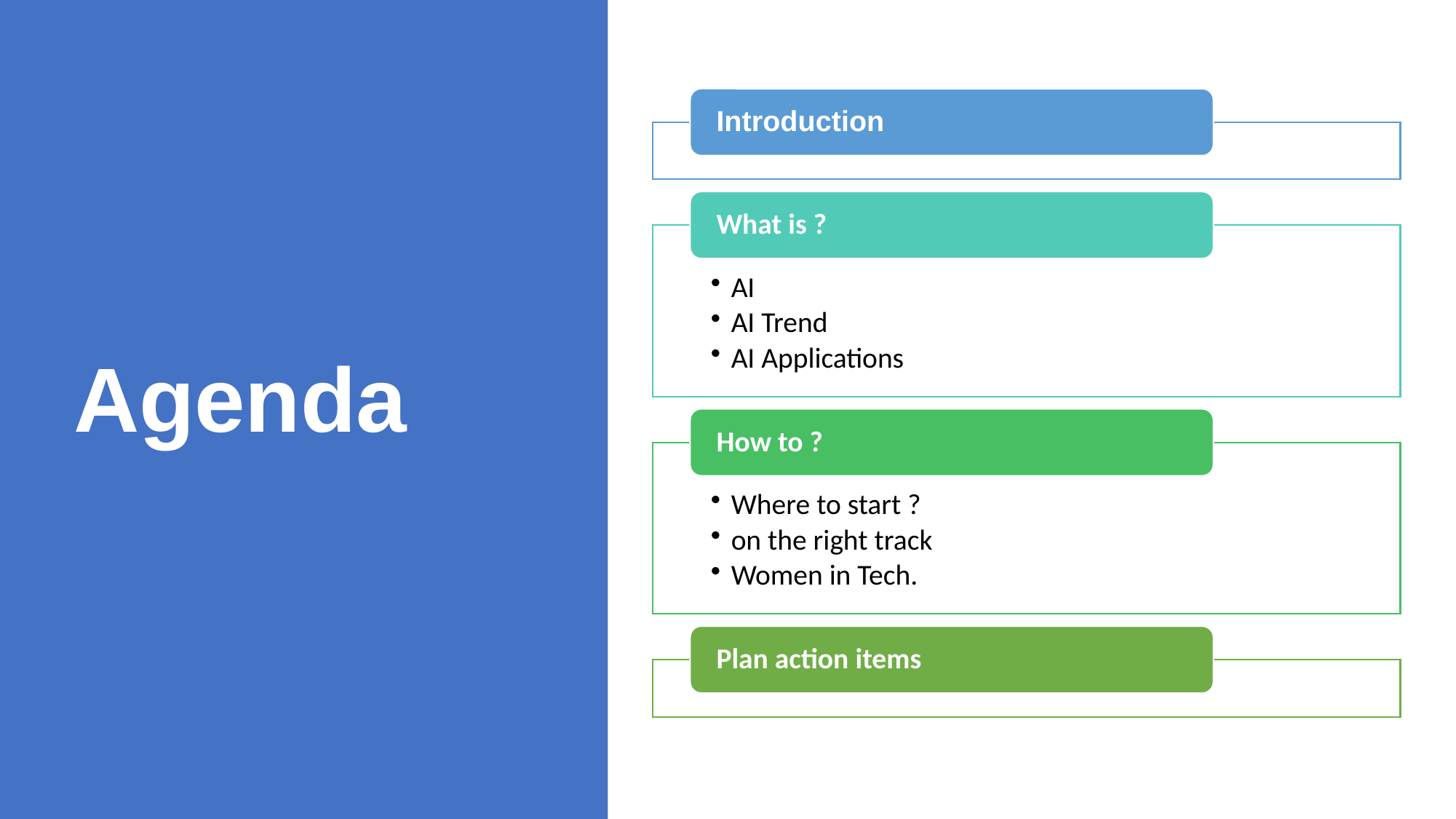

# Agenda
Introduction
AI
AI Trend
AI Applications
What is ?
Where to start ?
on the right track
Women in Tech.
How to ?
Plan action items